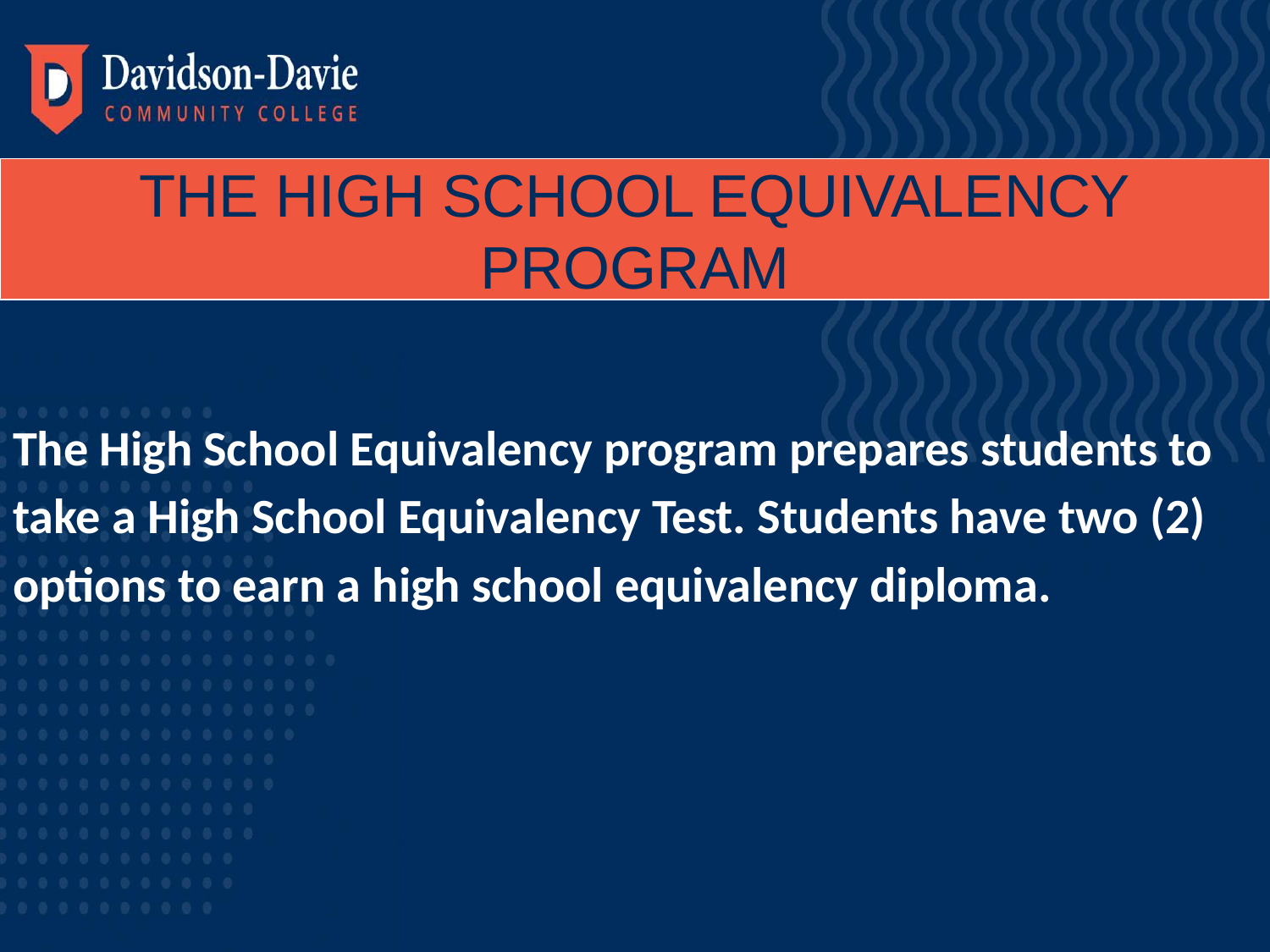

THE HIGH SCHOOL EQUIVALENCY PROGRAM

The High School Equivalency program prepares students to take a High School Equivalency Test. Students have two (2) options to earn a high school equivalency diploma.